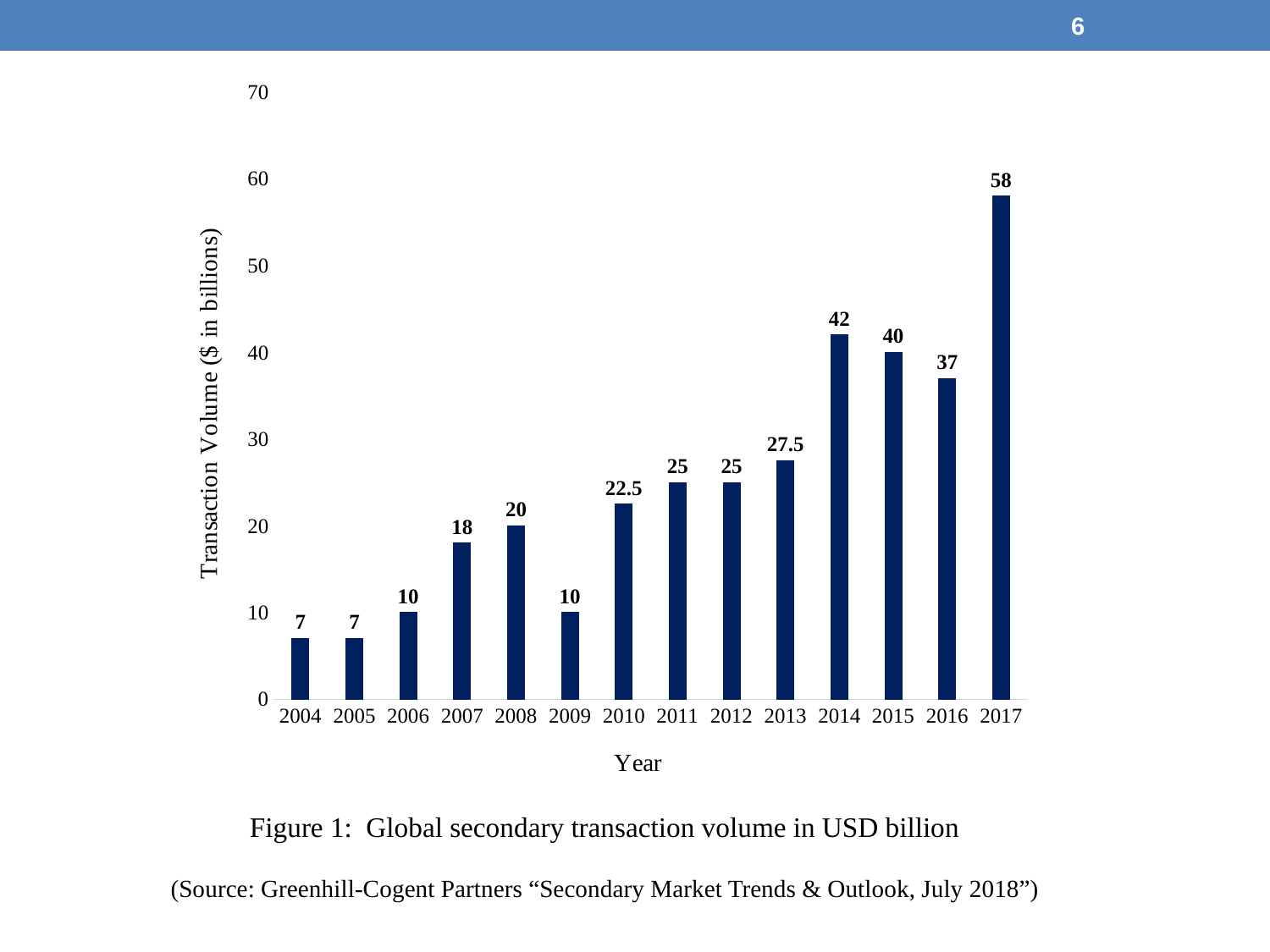

6

### Chart

| Category | transaction volume |
|---|---|
| 2004.0 | 7.0 |
| 2005.0 | 7.0 |
| 2006.0 | 10.0 |
| 2007.0 | 18.0 |
| 2008.0 | 20.0 |
| 2009.0 | 10.0 |
| 2010.0 | 22.5 |
| 2011.0 | 25.0 |
| 2012.0 | 25.0 |
| 2013.0 | 27.5 |
| 2014.0 | 42.0 |
| 2015.0 | 40.0 |
| 2016.0 | 37.0 |
| 2017.0 | 58.0 |
Figure 1:  Global secondary transaction volume in USD billion

(Source: Greenhill-Cogent Partners “Secondary Market Trends & Outlook, July 2018”)